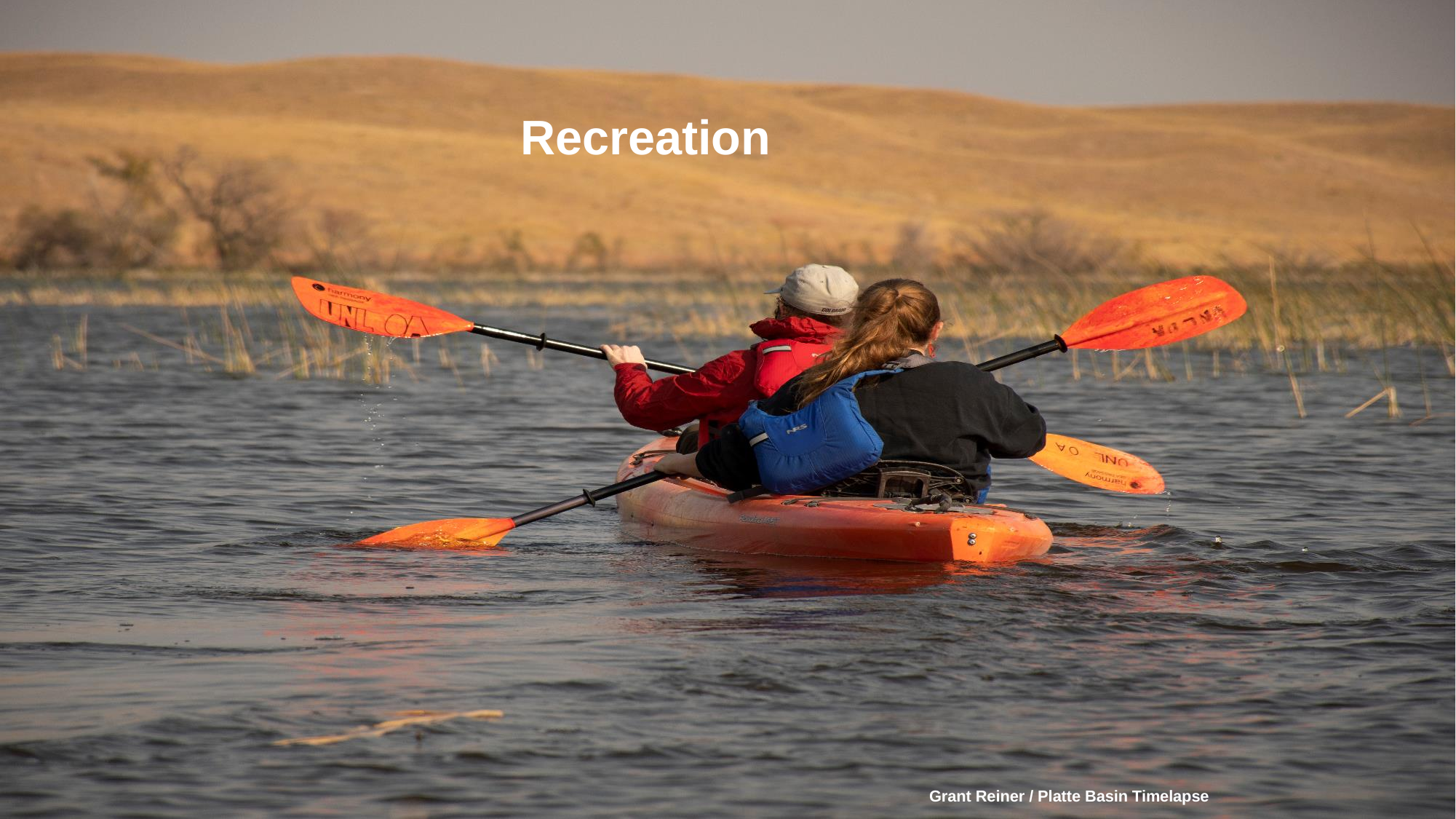

# Recreation
Grant Reiner / Platte Basin Timelapse